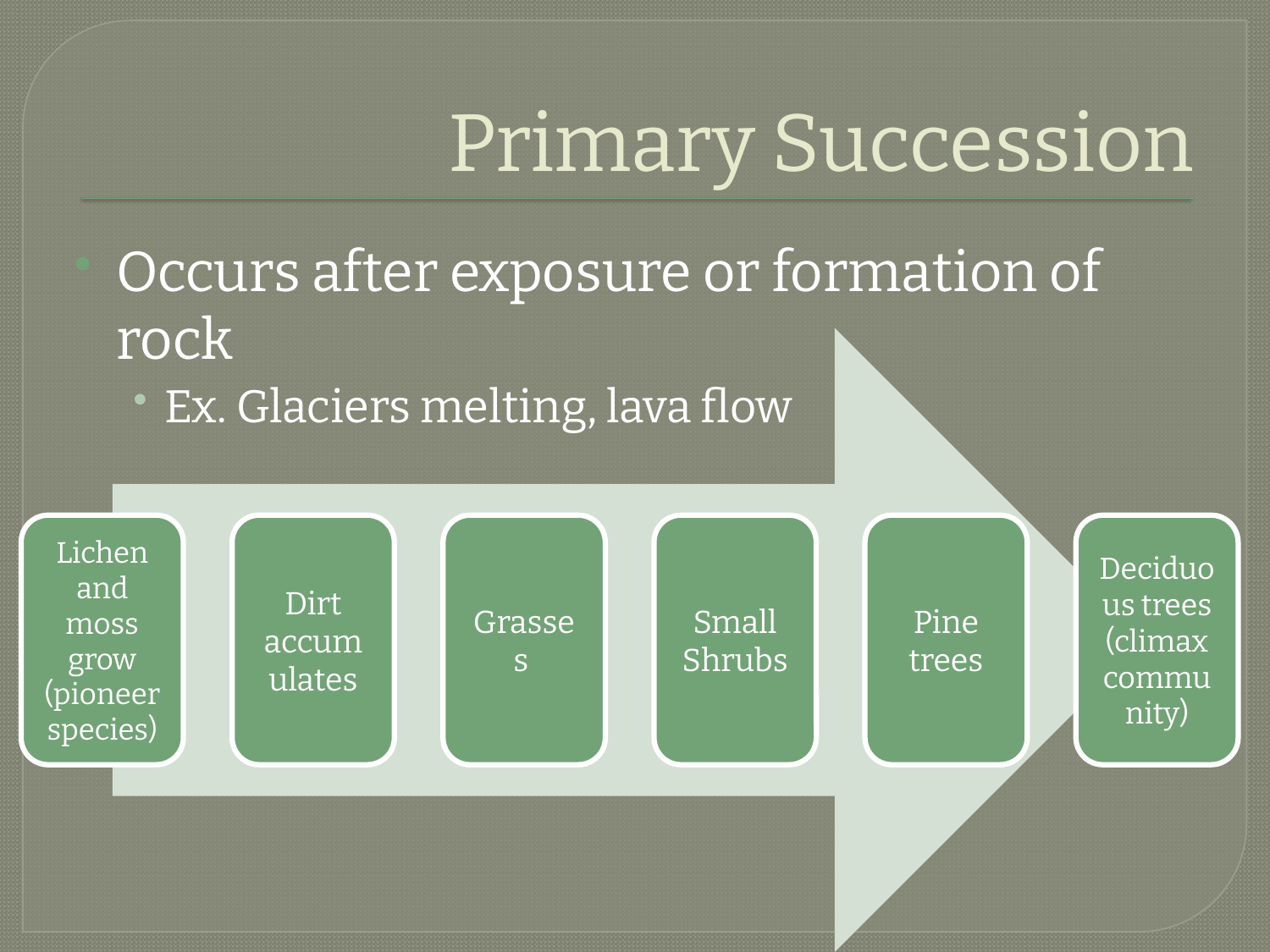

# Primary Succession
Occurs after exposure or formation of rock
Ex. Glaciers melting, lava flow

Lichen and moss grow (pioneer species)
Dirt accumulates
Grasses
Small Shrubs
Pine trees
Deciduous trees (climax community)